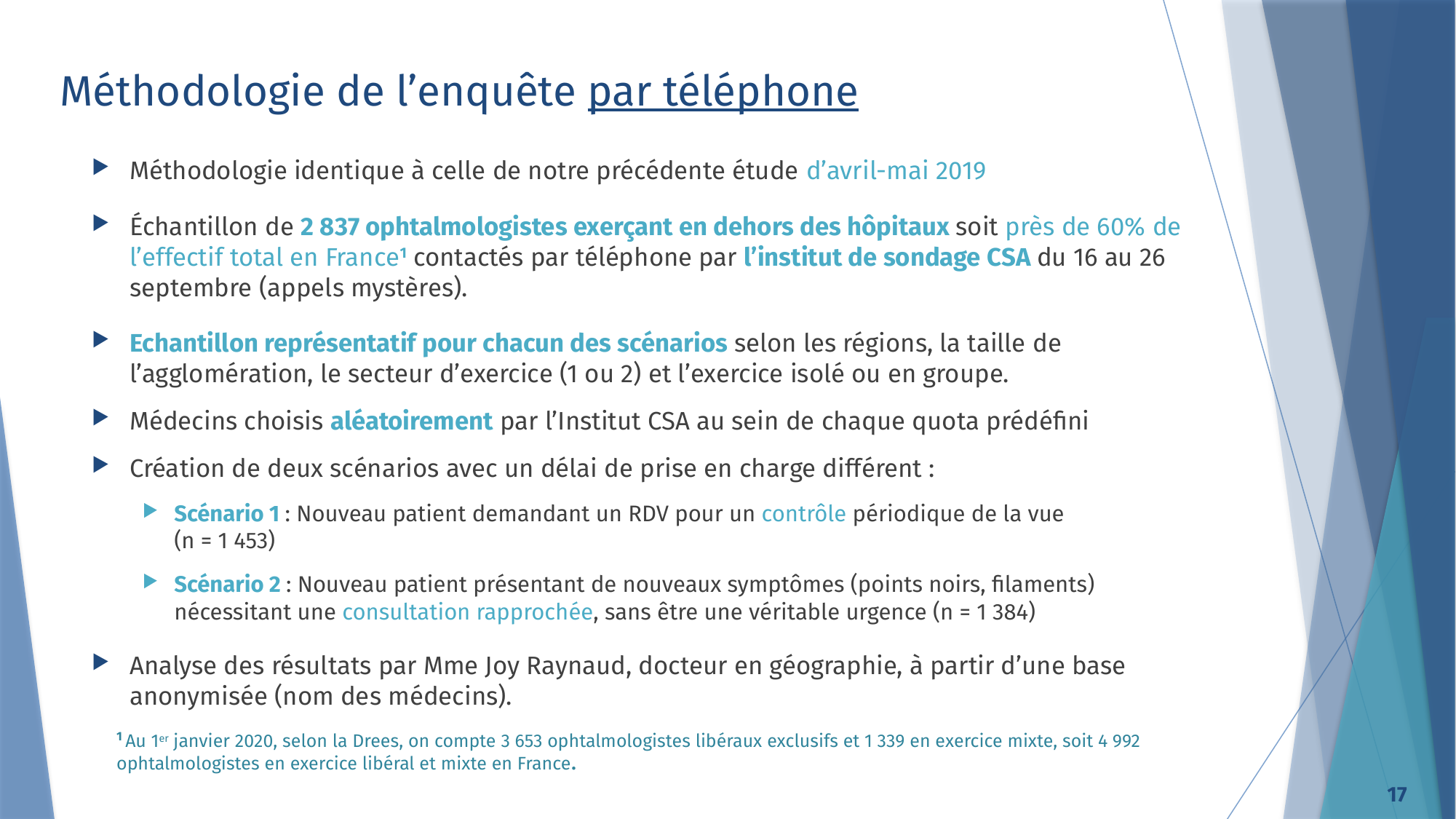

# Méthodologie de l’enquête par téléphone
Méthodologie identique à celle de notre précédente étude d’avril-mai 2019
Échantillon de 2 837 ophtalmologistes exerçant en dehors des hôpitaux soit près de 60% de l’effectif total en France1 contactés par téléphone par l’institut de sondage CSA du 16 au 26 septembre (appels mystères).
Echantillon représentatif pour chacun des scénarios selon les régions, la taille de l’agglomération, le secteur d’exercice (1 ou 2) et l’exercice isolé ou en groupe.
Médecins choisis aléatoirement par l’Institut CSA au sein de chaque quota prédéfini
Création de deux scénarios avec un délai de prise en charge différent :
Scénario 1 : Nouveau patient demandant un RDV pour un contrôle périodique de la vue
(n = 1 453)
Scénario 2 : Nouveau patient présentant de nouveaux symptômes (points noirs, filaments) nécessitant une consultation rapprochée, sans être une véritable urgence (n = 1 384)
Analyse des résultats par Mme Joy Raynaud, docteur en géographie, à partir d’une base anonymisée (nom des médecins).
1 Au 1er janvier 2020, selon la Drees, on compte 3 653 ophtalmologistes libéraux exclusifs et 1 339 en exercice mixte, soit 4 992 ophtalmologistes en exercice libéral et mixte en France.
17